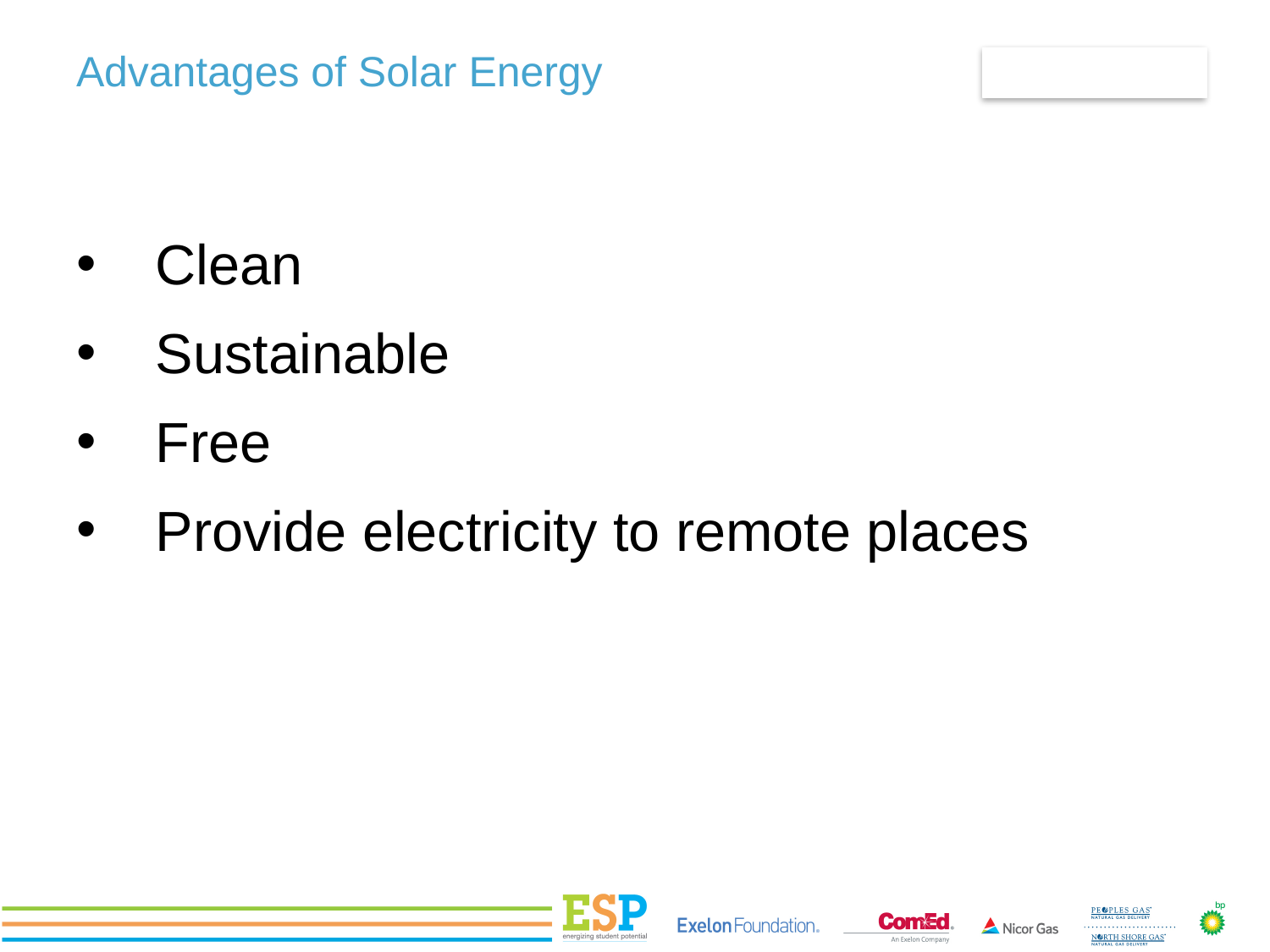

# Advantages of Solar Energy

Clean
Sustainable
Free
Provide electricity to remote places